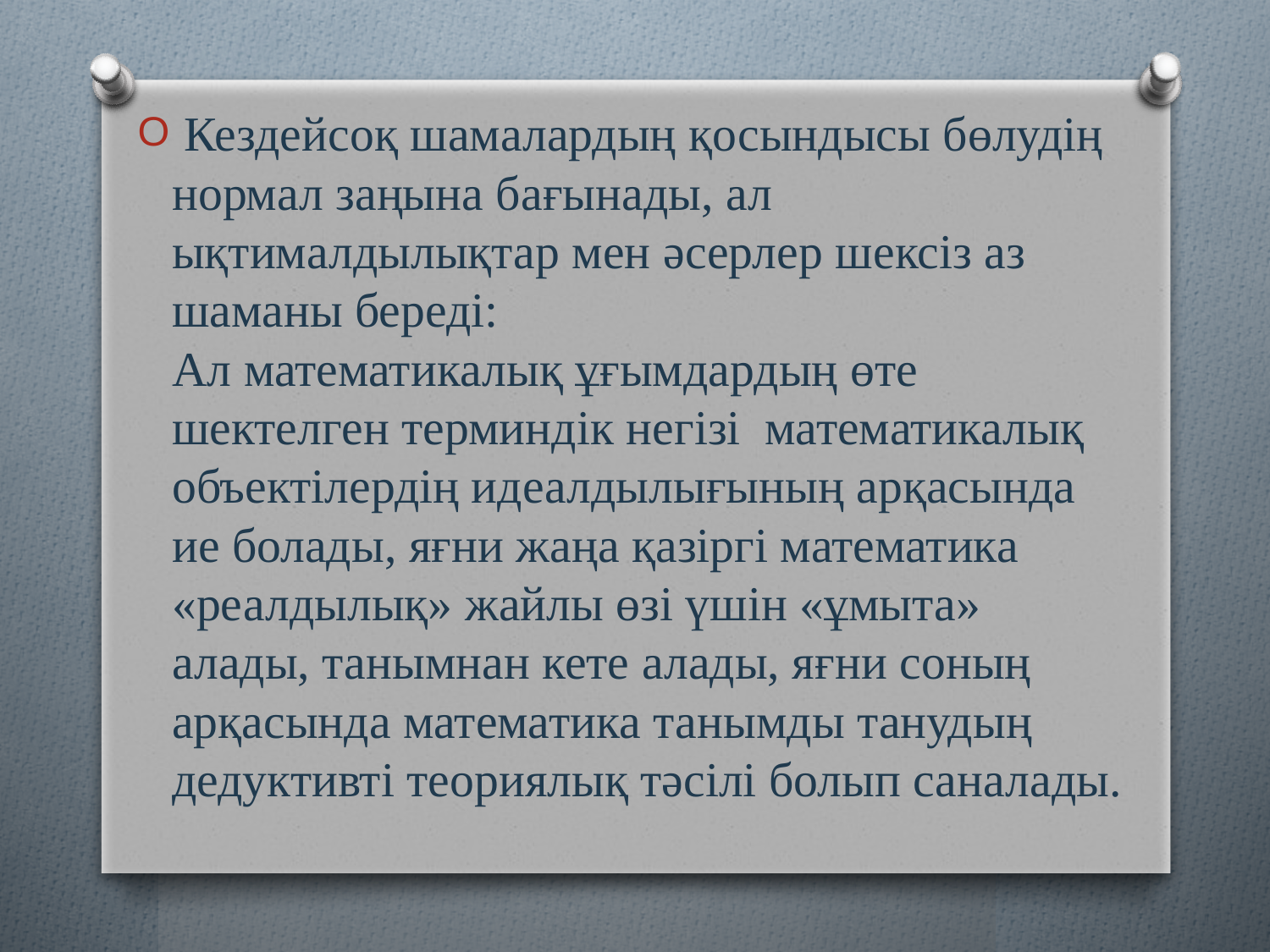

Кездейсоқ шамалардың қосындысы бөлудің нормал заңына бағынады, ал ықтималдылықтар мен әсерлер шексіз аз шаманы береді:
Ал математикалық ұғымдардың өте шектелген терминдік негізі  математикалық объектілердің идеалдылығының арқасында ие болады, яғни жаңа қазіргі математика  «реалдылық» жайлы өзі үшін «ұмыта» алады, танымнан кете алады, яғни соның арқасында математика танымды танудың дедуктивті теориялық тәсілі болып саналады.